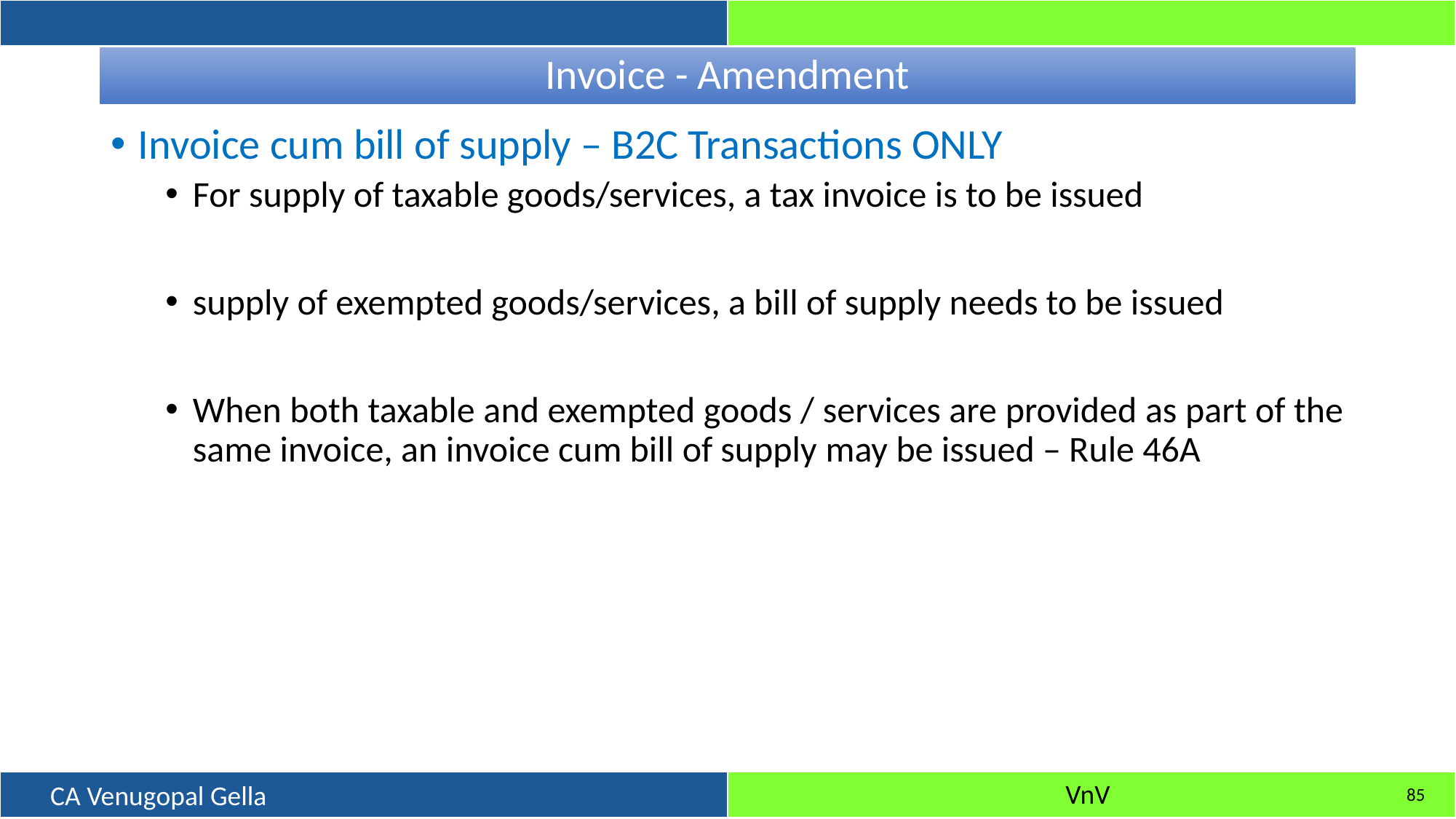

# Invoice - Amendment
Invoice cum bill of supply – B2C Transactions ONLY
For supply of taxable goods/services, a tax invoice is to be issued

supply of exempted goods/services, a bill of supply needs to be issued

When both taxable and exempted goods / services are provided as part of the same invoice, an invoice cum bill of supply may be issued – Rule 46A
85